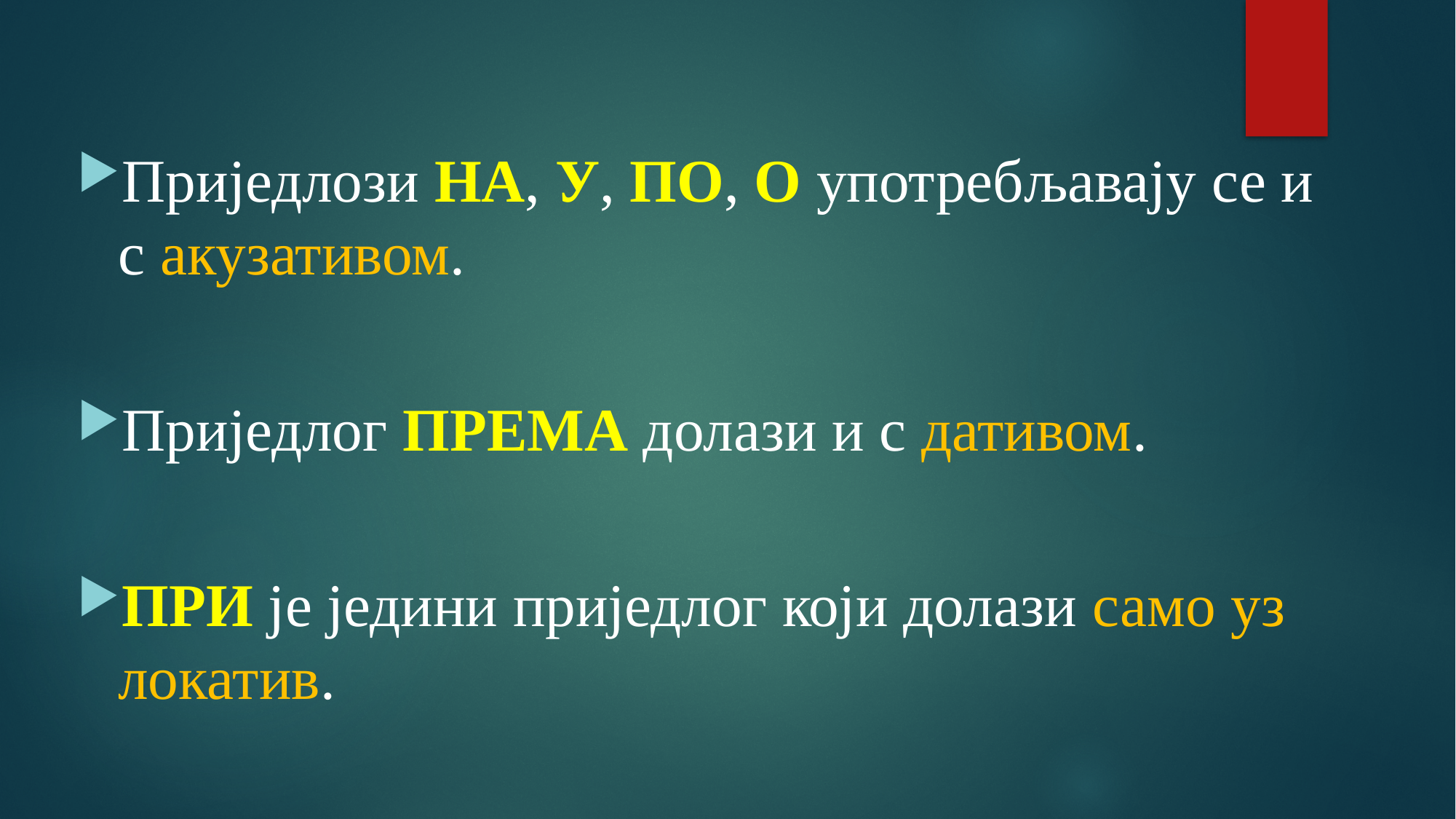

Приједлози НА, У, ПО, О употребљавају се и с акузативом.

Приједлог ПРЕМА долази и с дативом.

ПРИ је једини приједлог који долази само уз локатив.